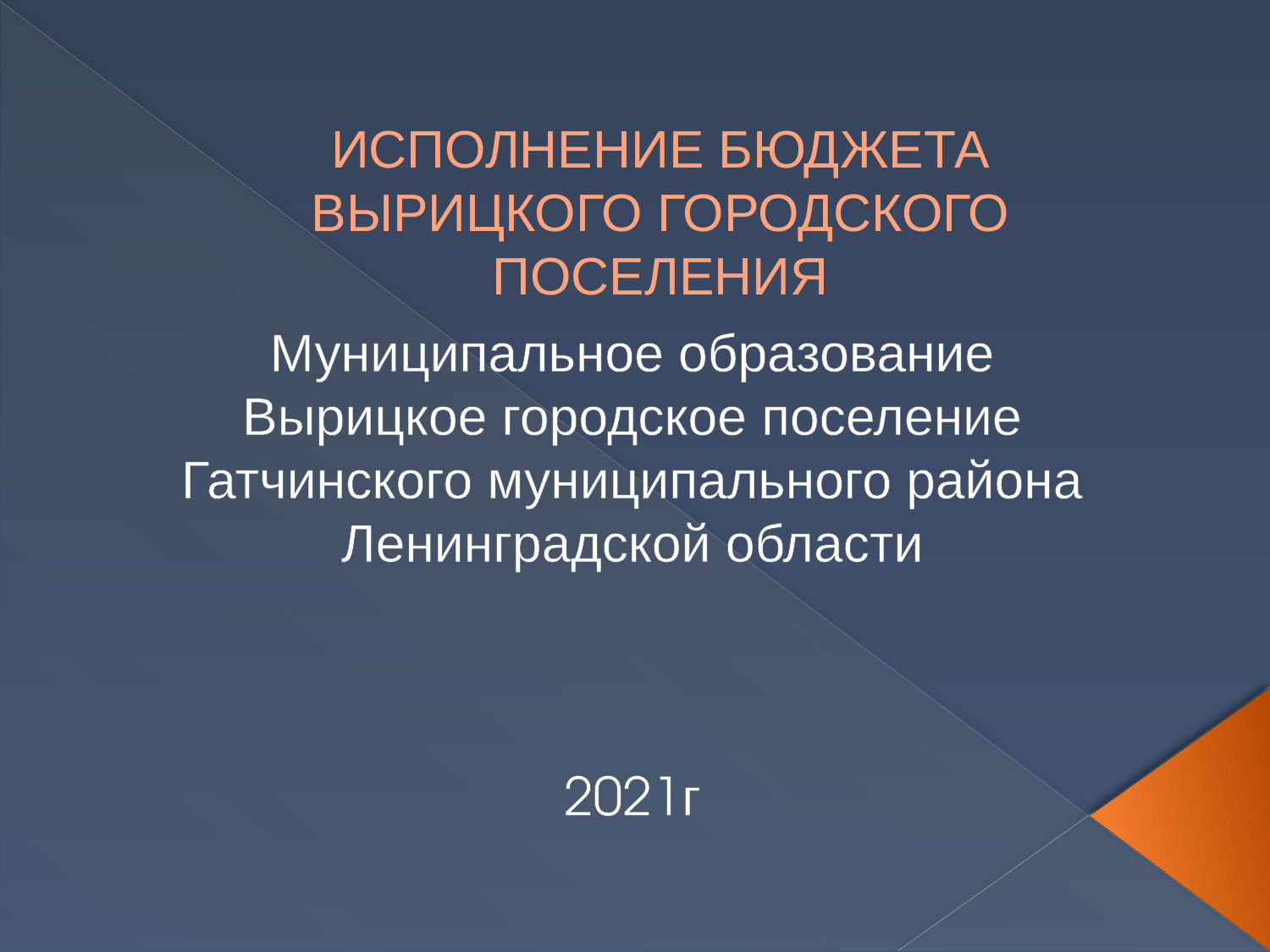

# ИСПОЛНЕНИЕ БЮДЖЕТА ВЫРИЦКОГО ГОРОДСКОГО ПОСЕЛЕНИЯ
Муниципальное образование
Вырицкое городское поселение
Гатчинского муниципального района
Ленинградской области

2021г